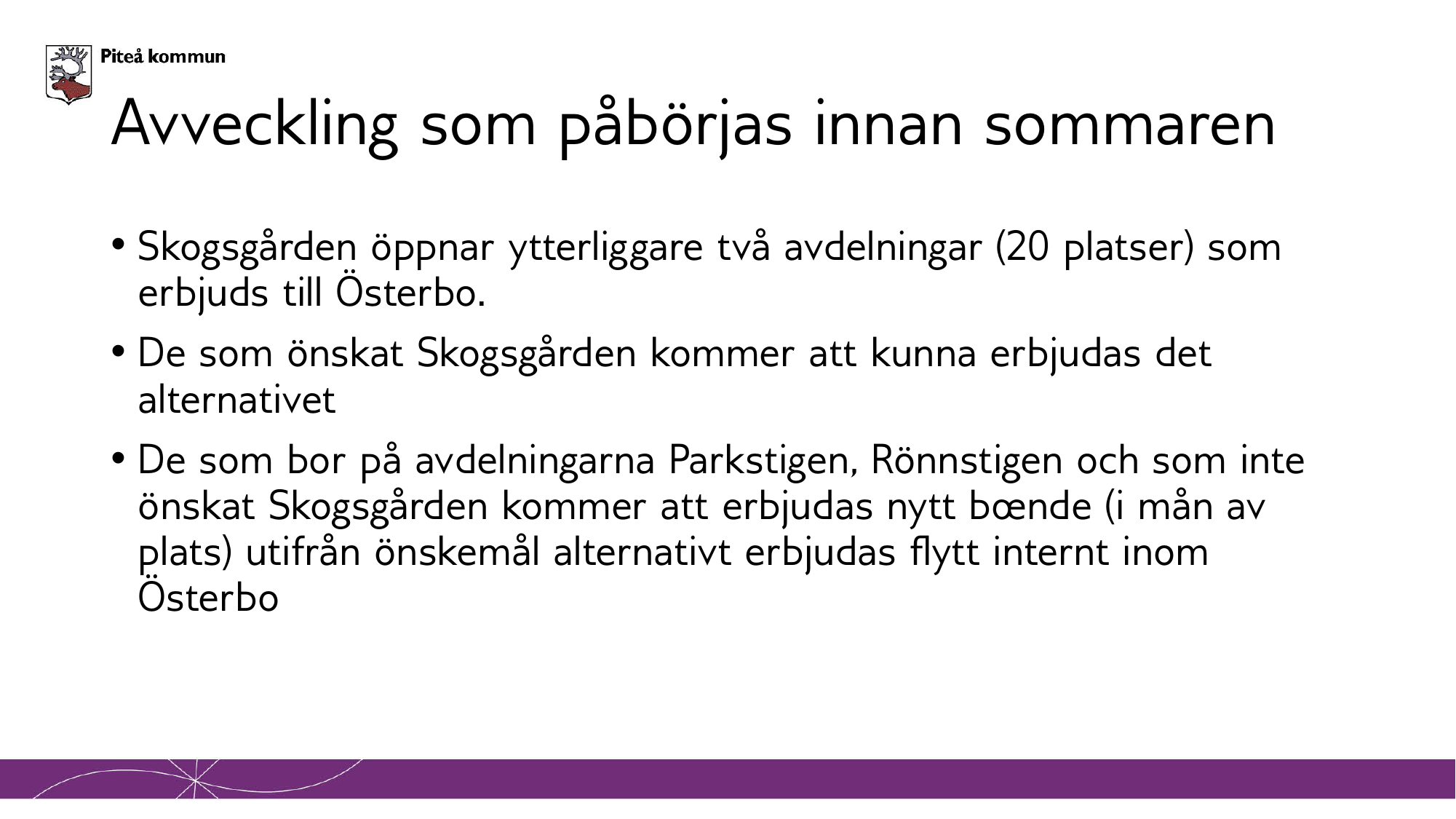

# Avveckling som påbörjas innan sommaren
Skogsgården öppnar ytterliggare två avdelningar (20 platser) som erbjuds till Österbo.
De som önskat Skogsgården kommer att kunna erbjudas det alternativet
De som bor på avdelningarna Parkstigen, Rönnstigen och som inte önskat Skogsgården kommer att erbjudas nytt boende (i mån av plats) utifrån önskemål alternativt erbjudas flytt internt inom Österbo